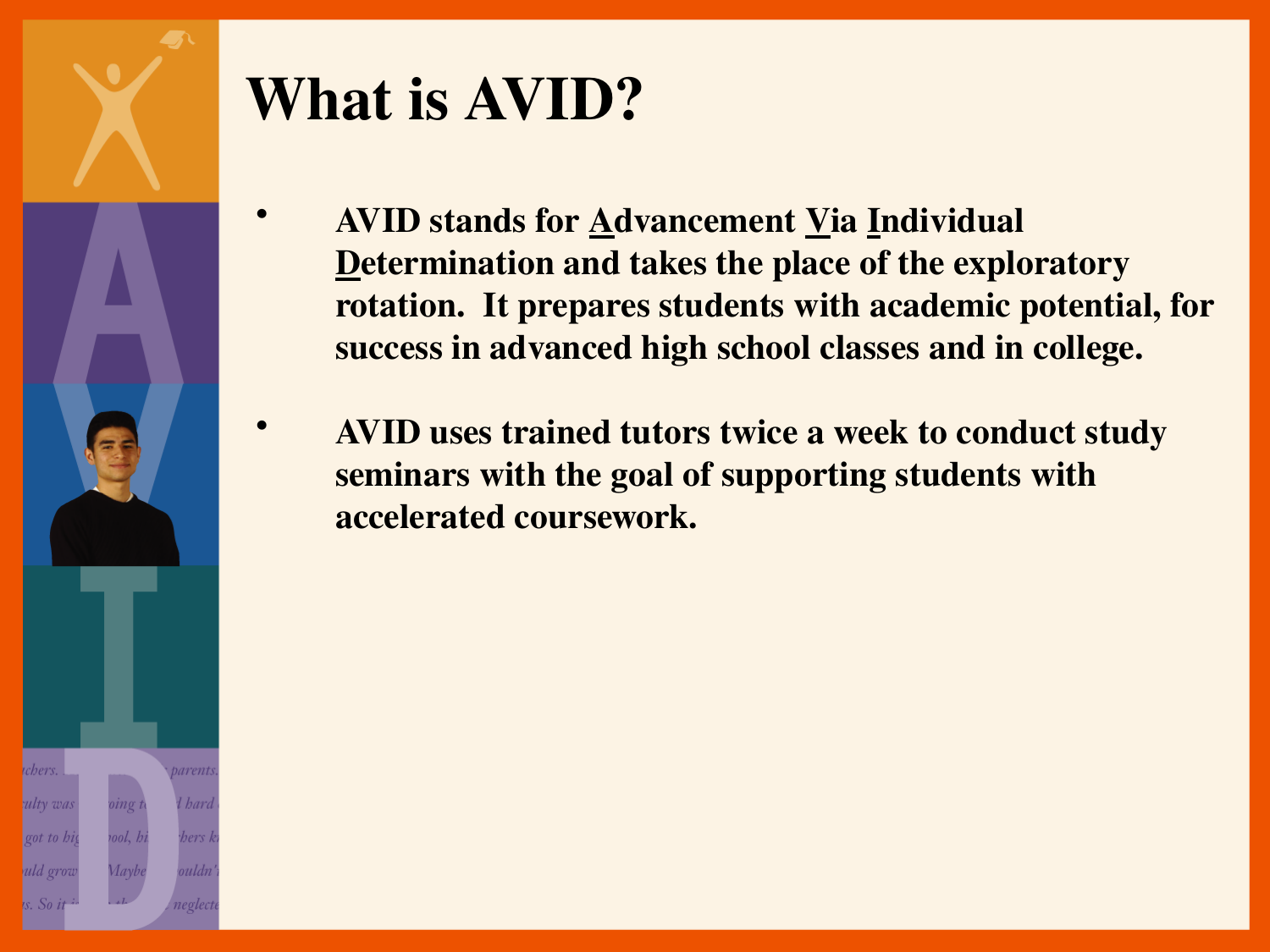

What is AVID?
AVID stands for Advancement Via Individual Determination and takes the place of the exploratory rotation.  It prepares students with academic potential, for success in advanced high school classes and in college.

AVID uses trained tutors twice a week to conduct study seminars with the goal of supporting students with accelerated coursework.